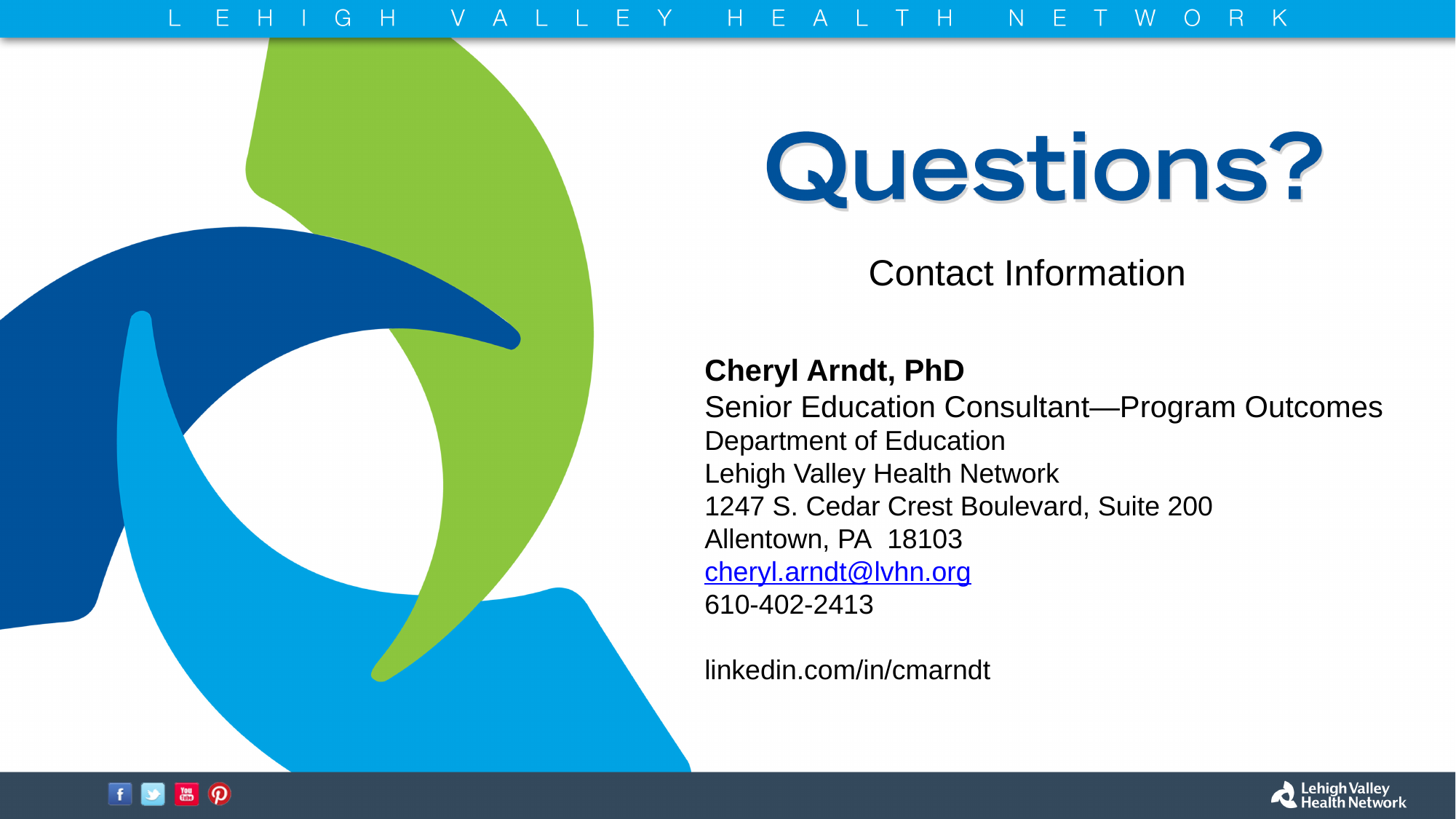

Contact Information
Cheryl Arndt, PhD
Senior Education Consultant—Program Outcomes
Department of Education
Lehigh Valley Health Network
1247 S. Cedar Crest Boulevard, Suite 200
Allentown, PA  18103
cheryl.arndt@lvhn.org
610-402-2413

linkedin.com/in/cmarndt